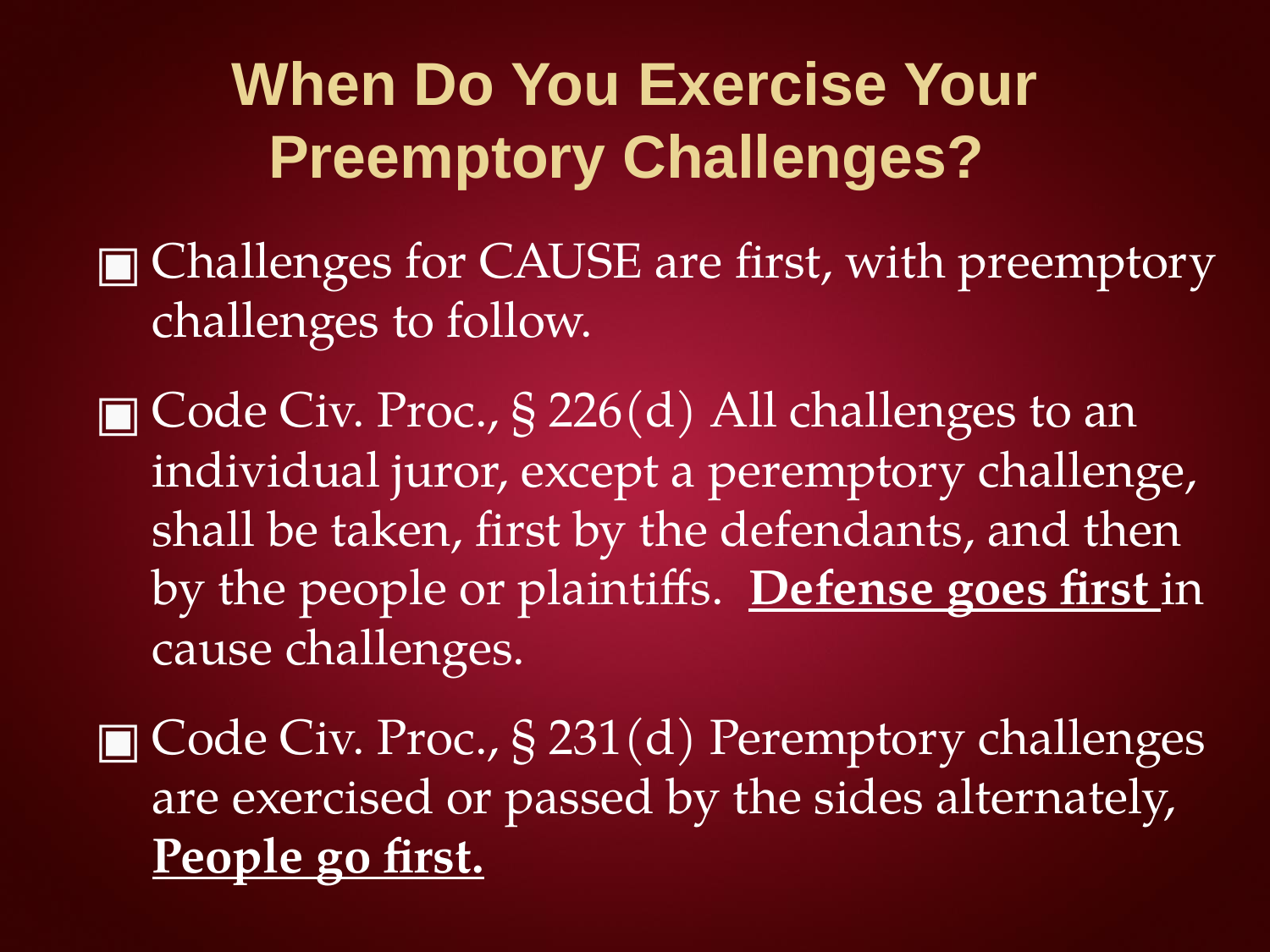

# When Do You Exercise Your Preemptory Challenges?
Challenges for CAUSE are first, with preemptory challenges to follow.
Code Civ. Proc., § 226(d) All challenges to an individual juror, except a peremptory challenge, shall be taken, first by the defendants, and then by the people or plaintiffs.  Defense goes first in cause challenges.
Code Civ. Proc., § 231(d) Peremptory challenges are exercised or passed by the sides alternately, People go first.